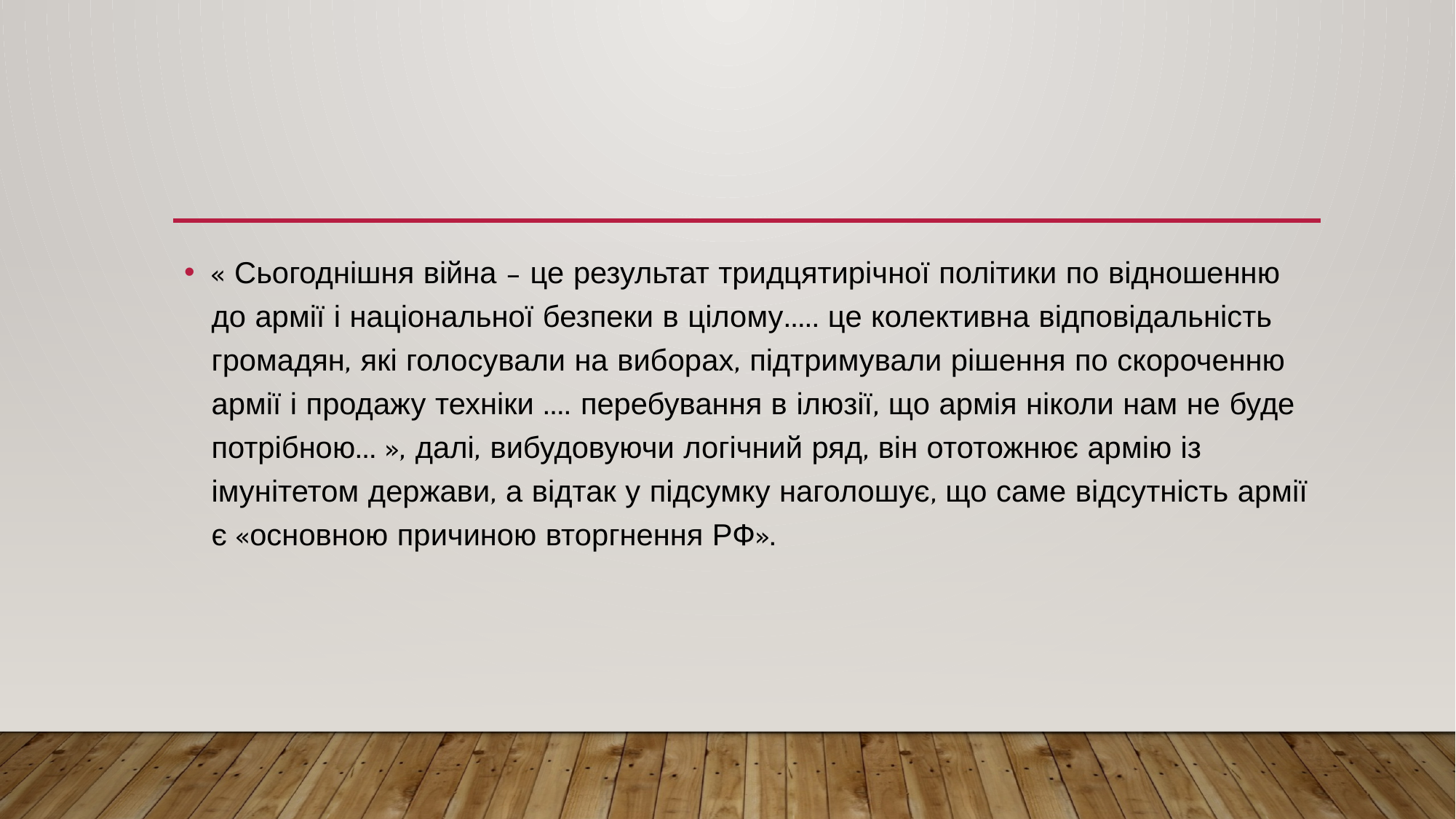

« Сьогоднішня війна – це результат тридцятирічної політики по відношенню до армії і національної безпеки в цілому….. це колективна відповідальність громадян, які голосували на виборах, підтримували рішення по скороченню армії і продажу техніки …. перебування в ілюзії, що армія ніколи нам не буде потрібною… », далі, вибудовуючи логічний ряд, він ототожнює армію із імунітетом держави, а відтак у підсумку наголошує, що саме відсутність армії є «основною причиною вторгнення РФ».